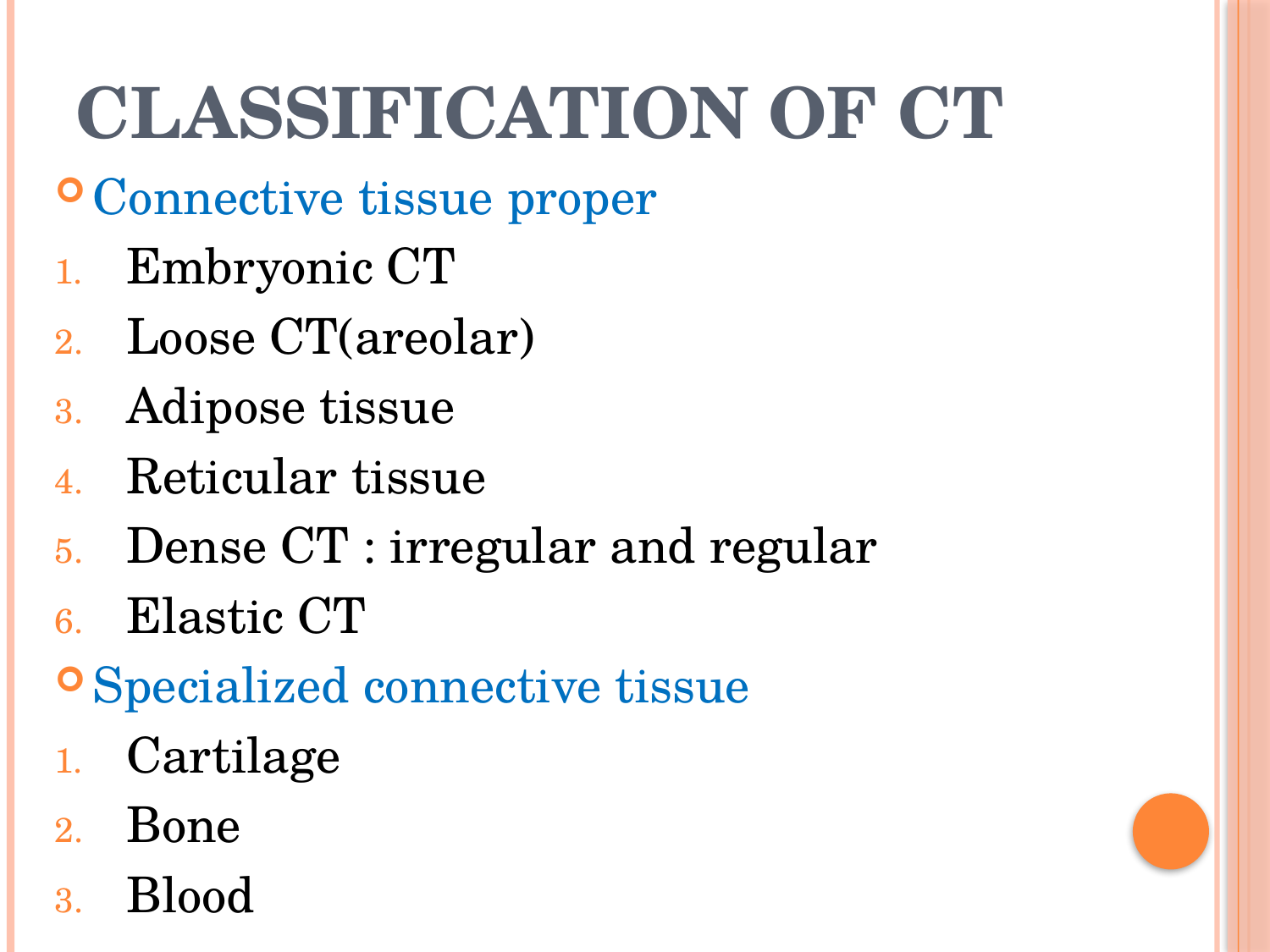

# Classification of CT
Connective tissue proper
Embryonic CT
Loose CT(areolar)
Adipose tissue
Reticular tissue
Dense CT : irregular and regular
Elastic CT
Specialized connective tissue
Cartilage
Bone
Blood